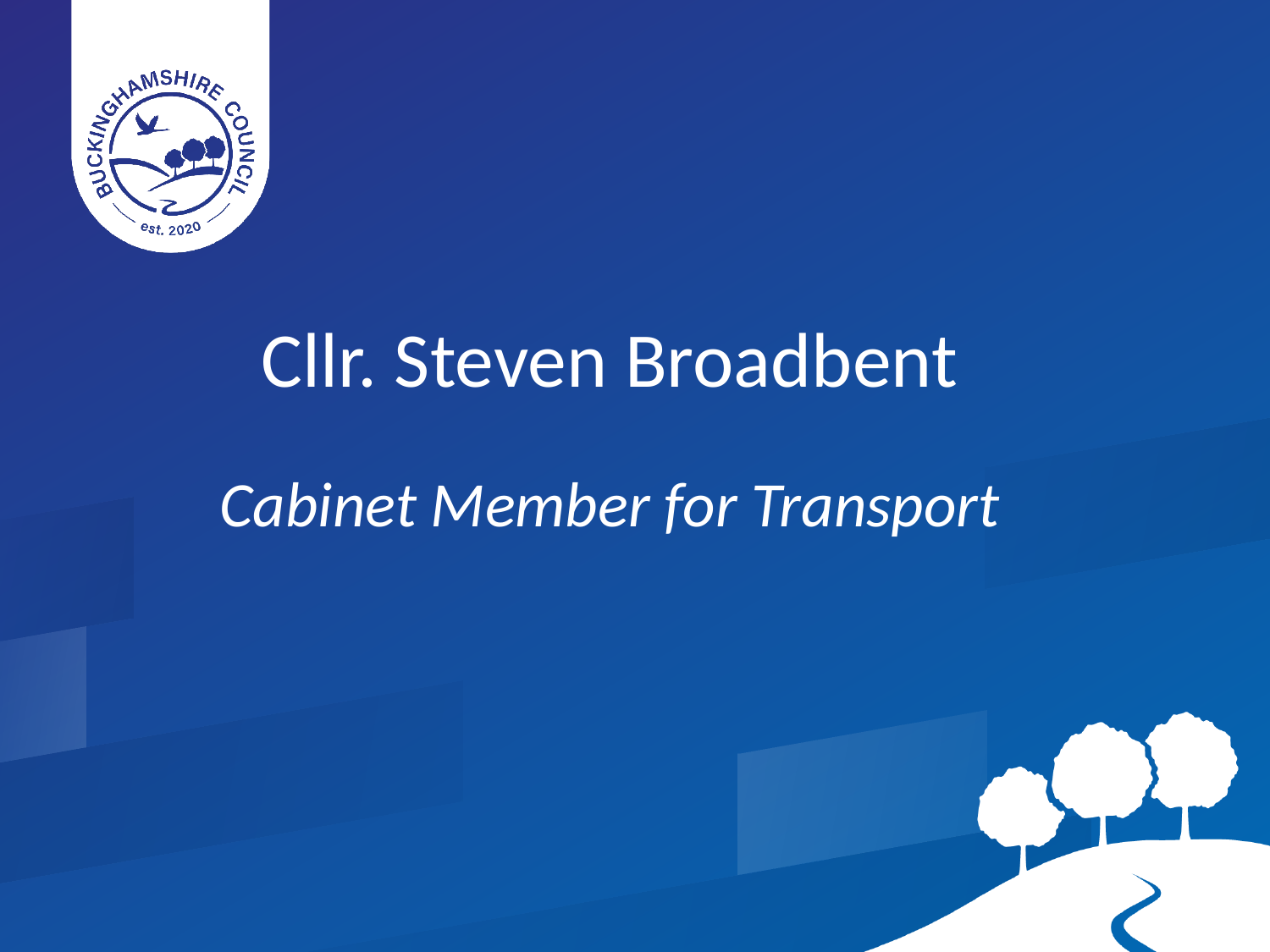

Cllr. Steven Broadbent
Cabinet Member for Transport